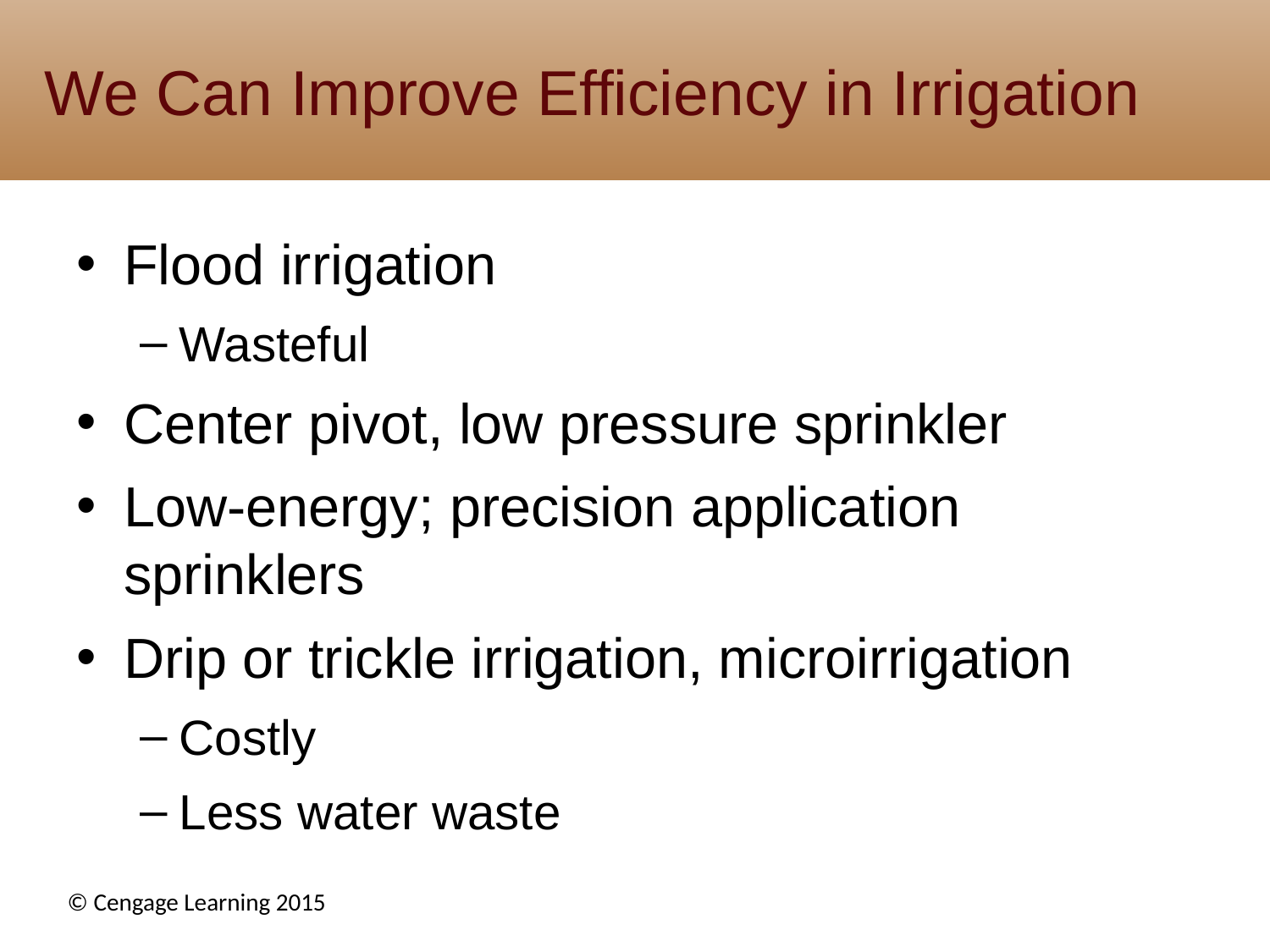

# We Can Improve Efficiency in Irrigation
Flood irrigation
Wasteful
Center pivot, low pressure sprinkler
Low-energy; precision application sprinklers
Drip or trickle irrigation, microirrigation
Costly
Less water waste